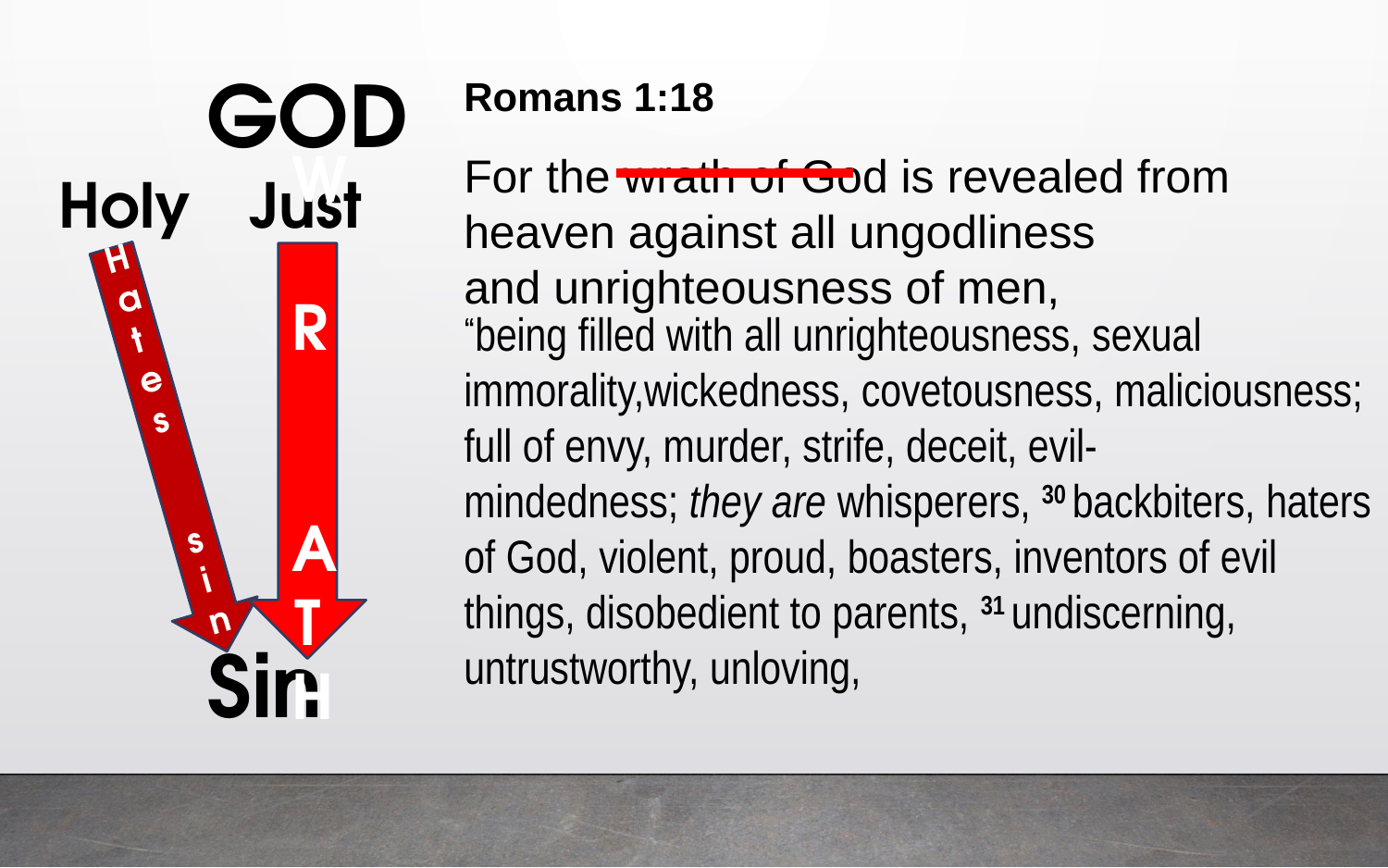

GOD
Romans 1:18
For the wrath of God is revealed from heaven against all ungodliness and unrighteousness of men,
Holy
Just
Hates

sin
W R   ATH
“being filled with all unrighteousness, sexual immorality,wickedness, covetousness, maliciousness; full of envy, murder, strife, deceit, evil-mindedness; they are whisperers, 30 backbiters, haters of God, violent, proud, boasters, inventors of evil things, disobedient to parents, 31 undiscerning, untrustworthy, unloving,
Sin